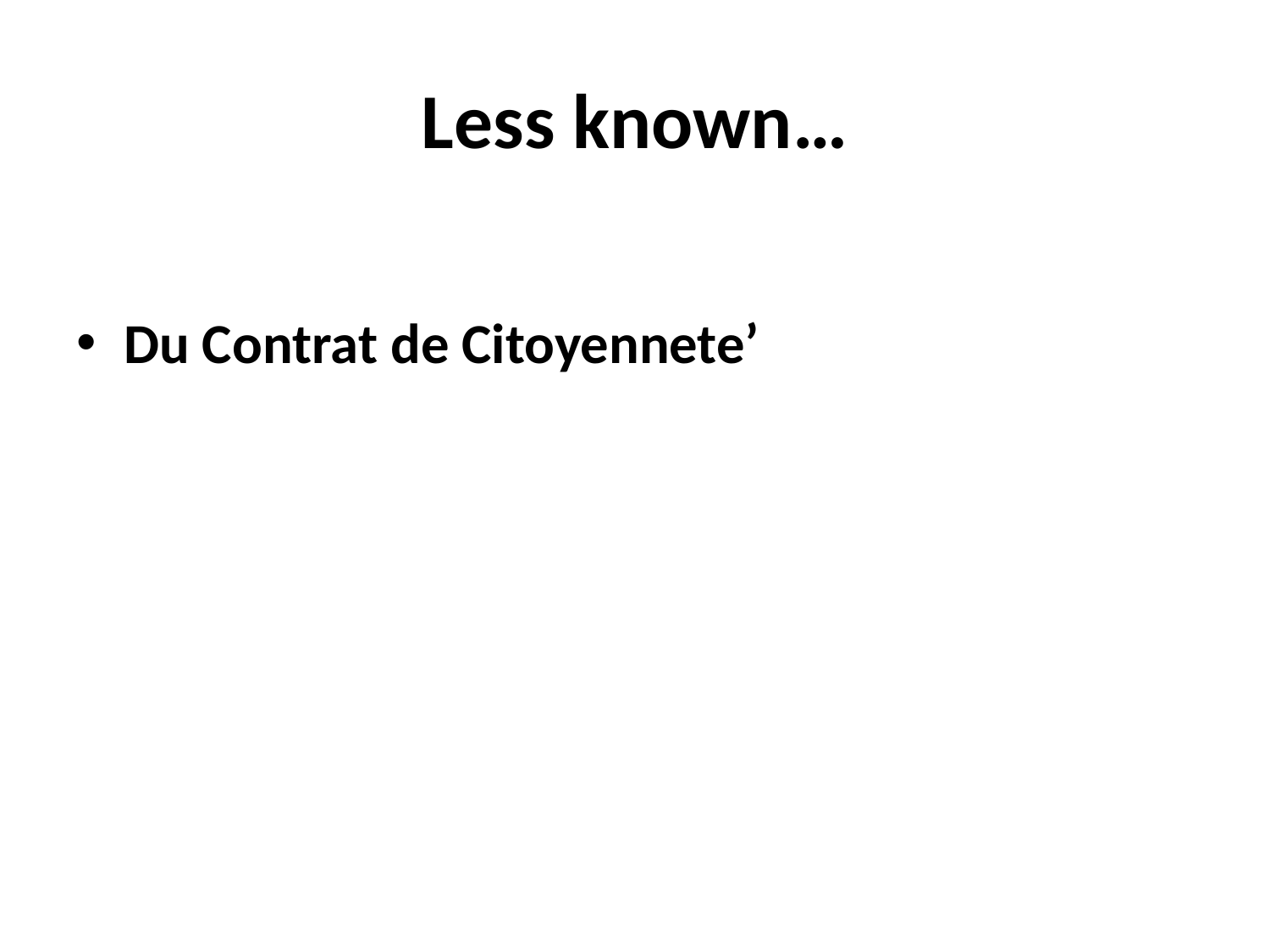

# Less known…

Du Contrat de Citoyennete’